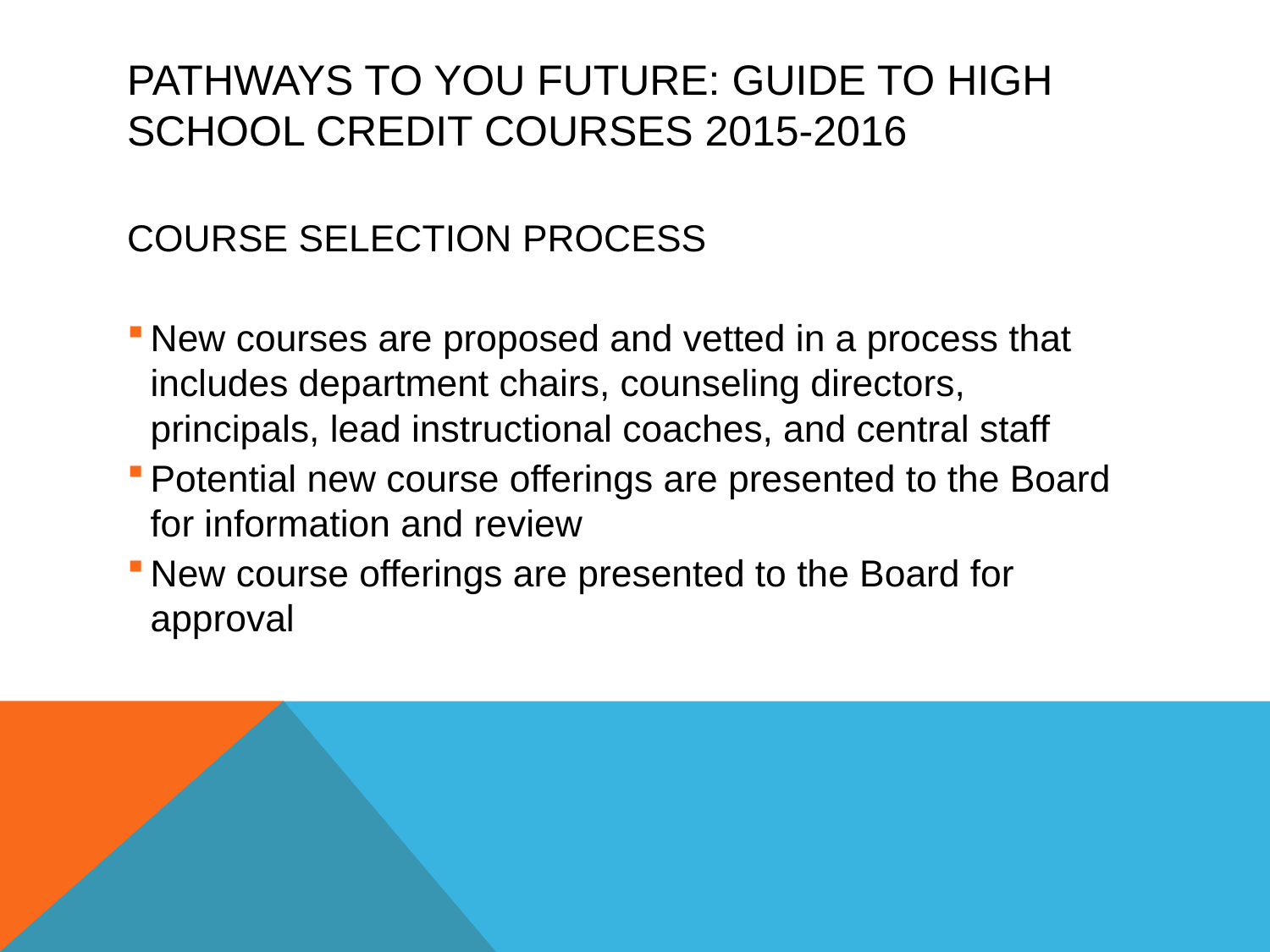

# Pathways to you future: guide to high school credit courses 2015-2016
COURSE SELECTION PROCESS

New courses are proposed and vetted in a process that includes department chairs, counseling directors, principals, lead instructional coaches, and central staff
Potential new course offerings are presented to the Board for information and review
New course offerings are presented to the Board for approval